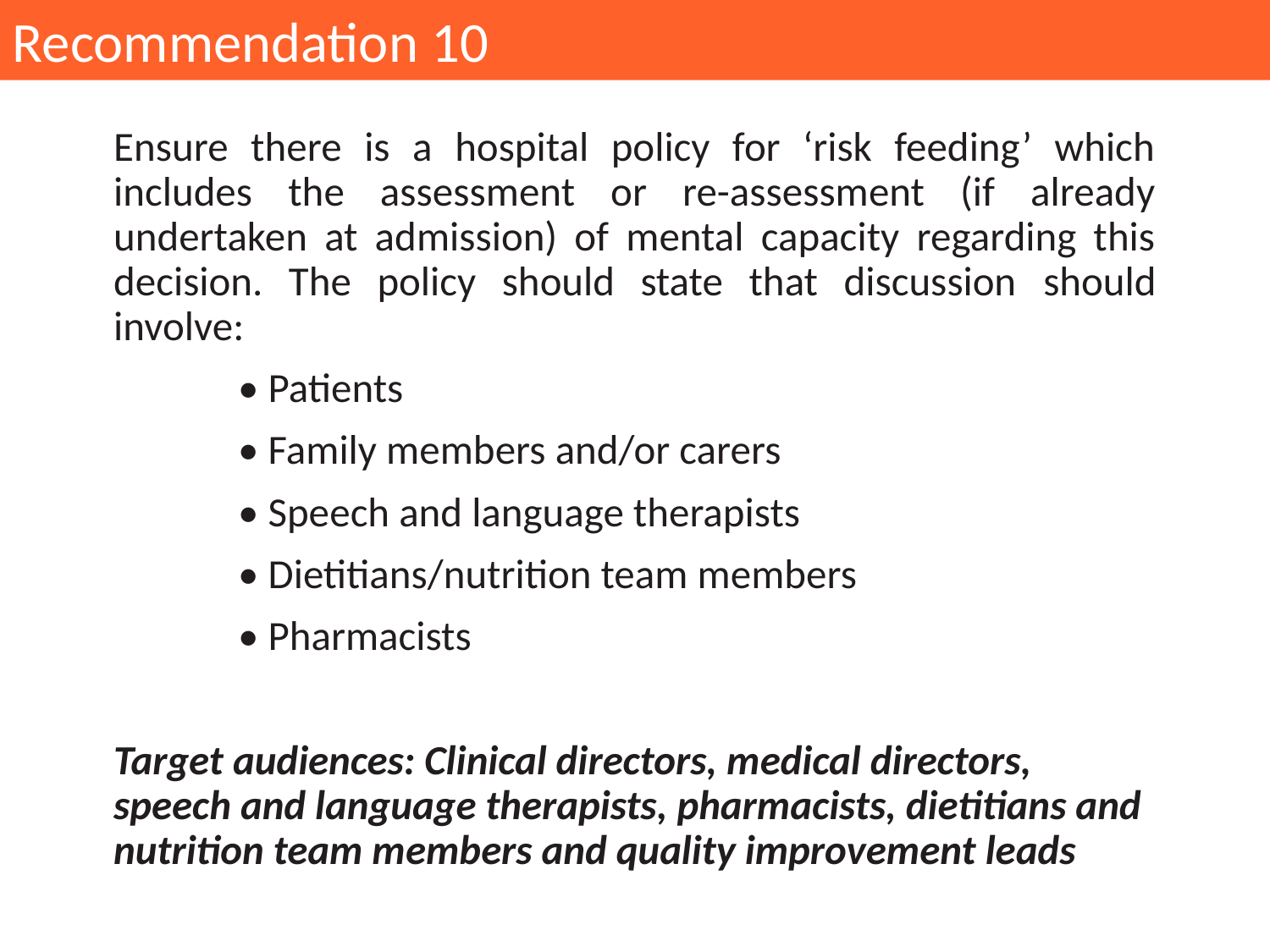

Recommendation 10
Ensure there is a hospital policy for ‘risk feeding’ which includes the assessment or re-assessment (if already undertaken at admission) of mental capacity regarding this decision. The policy should state that discussion should involve:
	• Patients
	• Family members and/or carers
	• Speech and language therapists
	• Dietitians/nutrition team members
	• Pharmacists

Target audiences: Clinical directors, medical directors, speech and language therapists, pharmacists, dietitians and nutrition team members and quality improvement leads